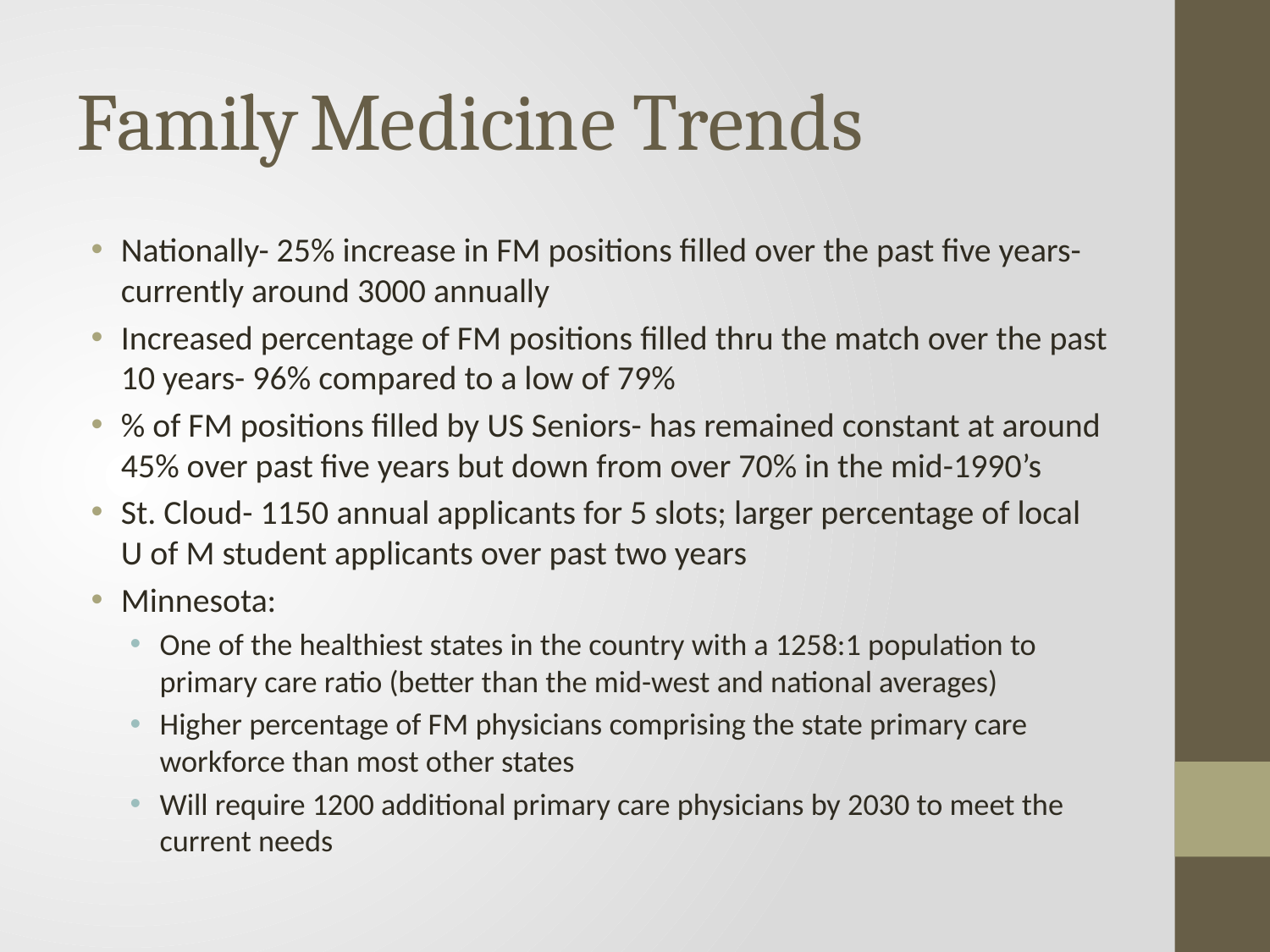

# Family Medicine Trends
Nationally- 25% increase in FM positions filled over the past five years- currently around 3000 annually
Increased percentage of FM positions filled thru the match over the past 10 years- 96% compared to a low of 79%
% of FM positions filled by US Seniors- has remained constant at around 45% over past five years but down from over 70% in the mid-1990’s
St. Cloud- 1150 annual applicants for 5 slots; larger percentage of local U of M student applicants over past two years
Minnesota:
One of the healthiest states in the country with a 1258:1 population to primary care ratio (better than the mid-west and national averages)
Higher percentage of FM physicians comprising the state primary care workforce than most other states
Will require 1200 additional primary care physicians by 2030 to meet the current needs